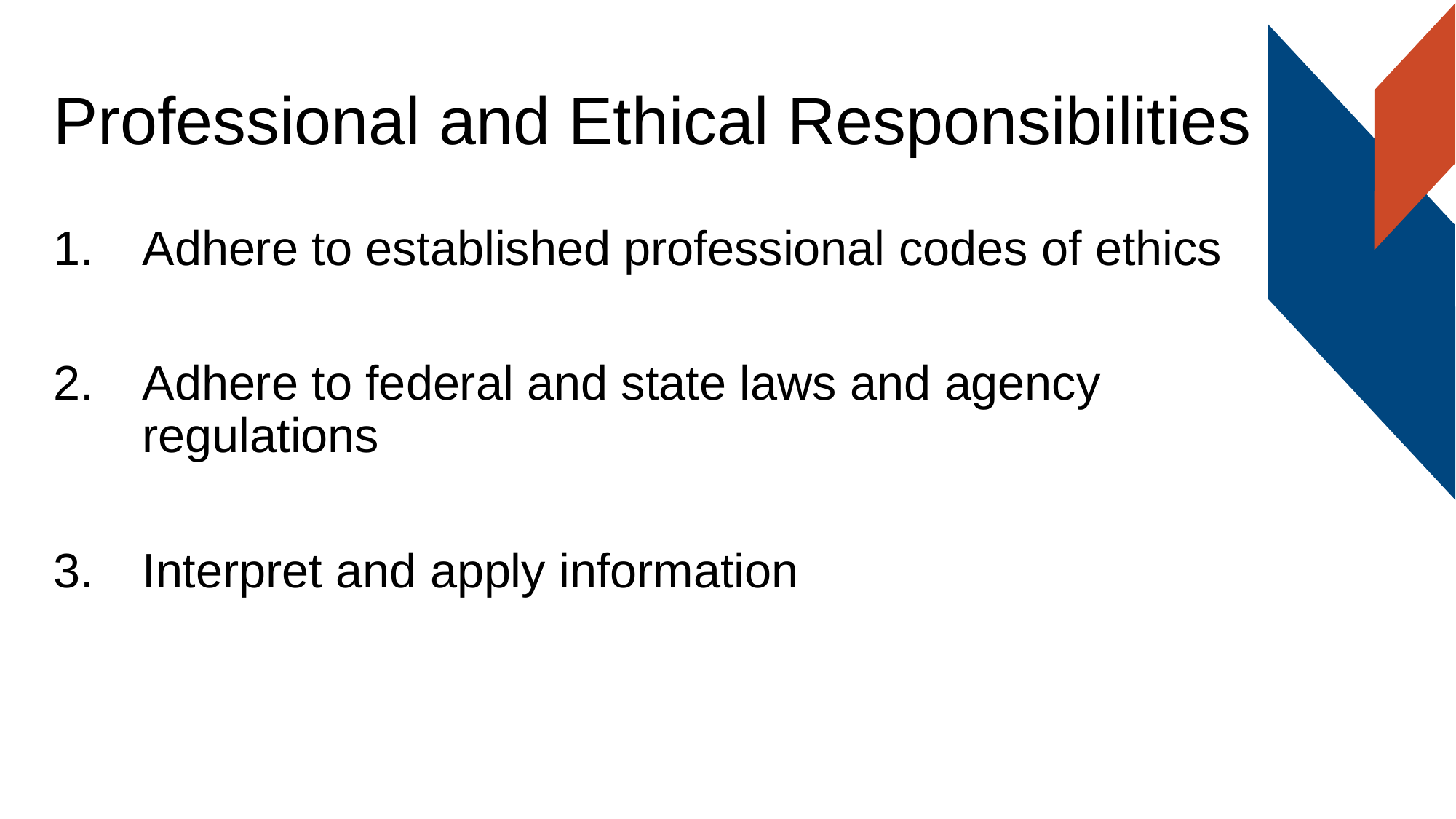

# Professional and Ethical Responsibilities
Adhere to established professional codes of ethics

Adhere to federal and state laws and agency regulations

Interpret and apply information